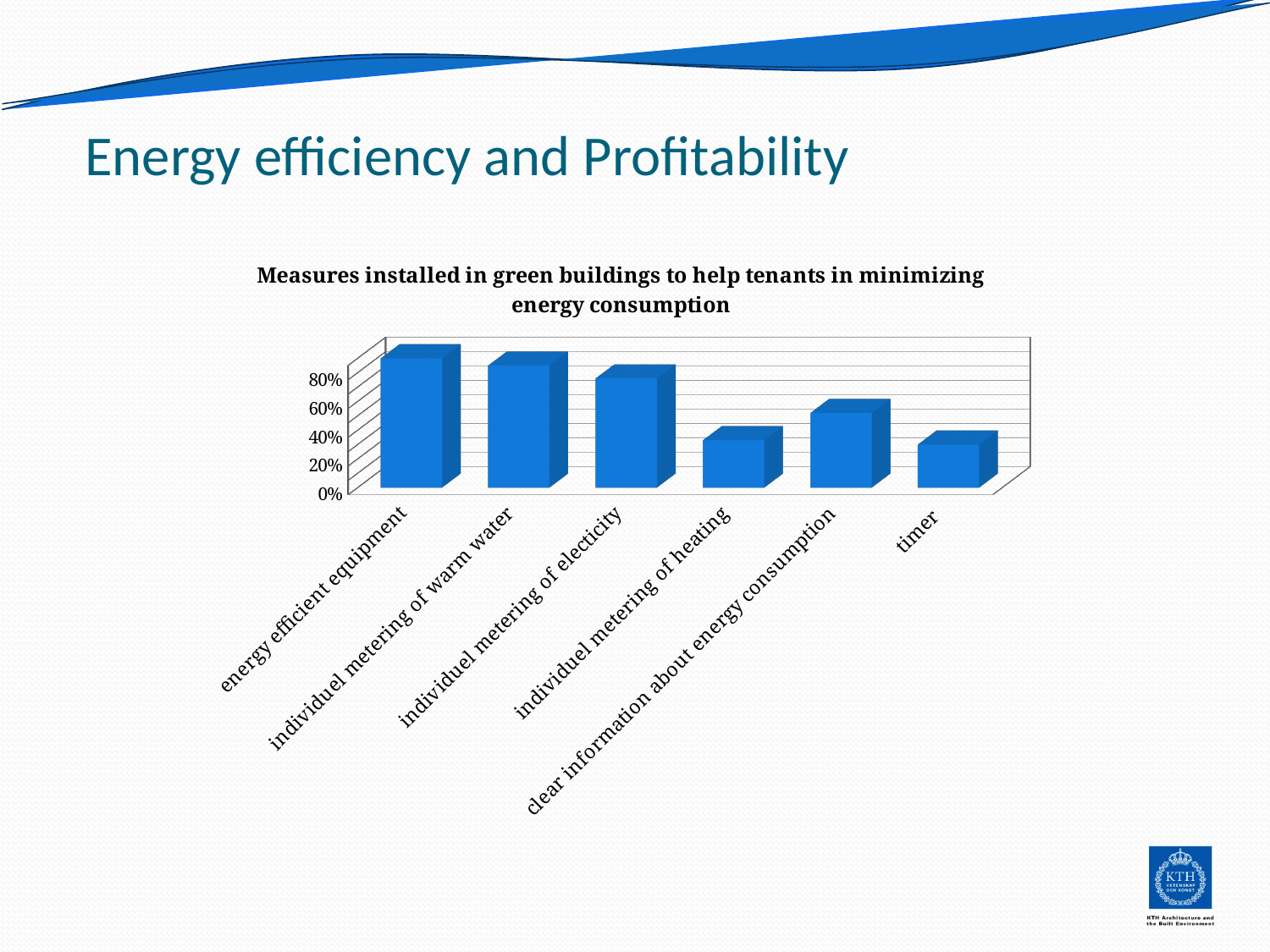

# Energy efficiency and Profitability

[unsupported chart]